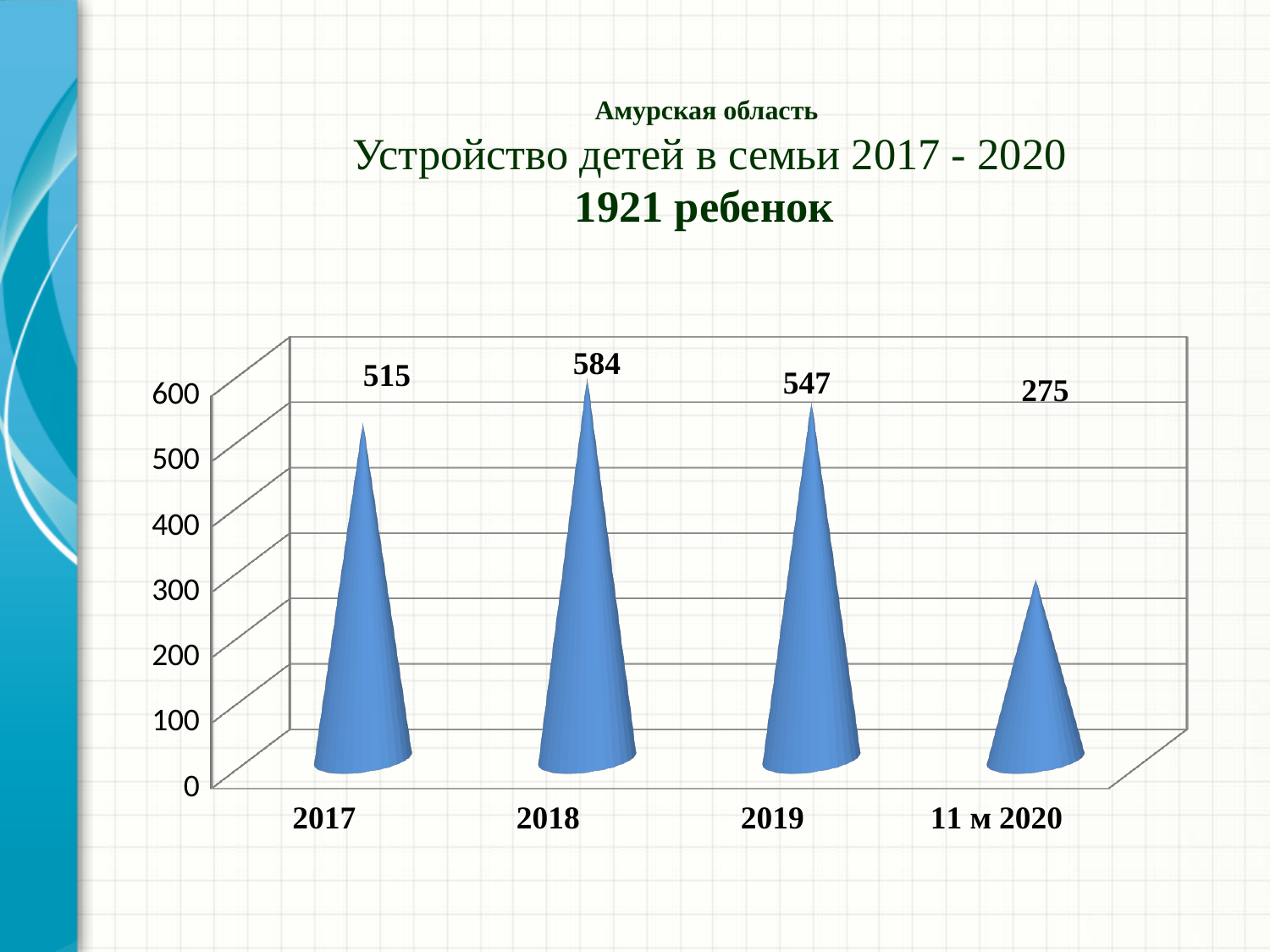

# Амурская область Устройство детей в семьи 2017 - 2020 1921 ребенок

[unsupported chart]